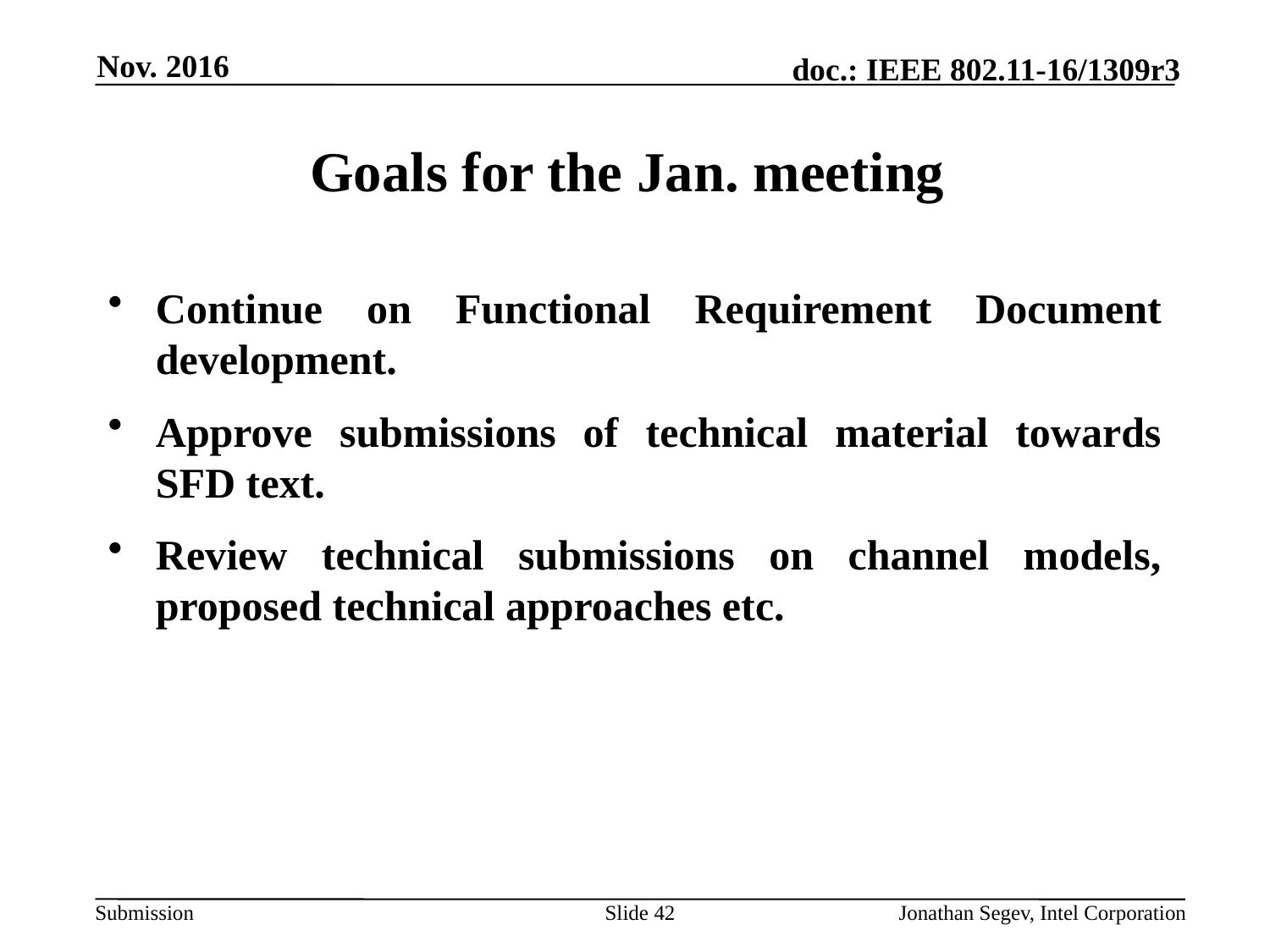

Nov. 2016
# Goals for the Jan. meeting
Continue on Functional Requirement Document development.
Approve submissions of technical material towards SFD text.
Review technical submissions on channel models, proposed technical approaches etc.

Slide 42
Jonathan Segev, Intel Corporation